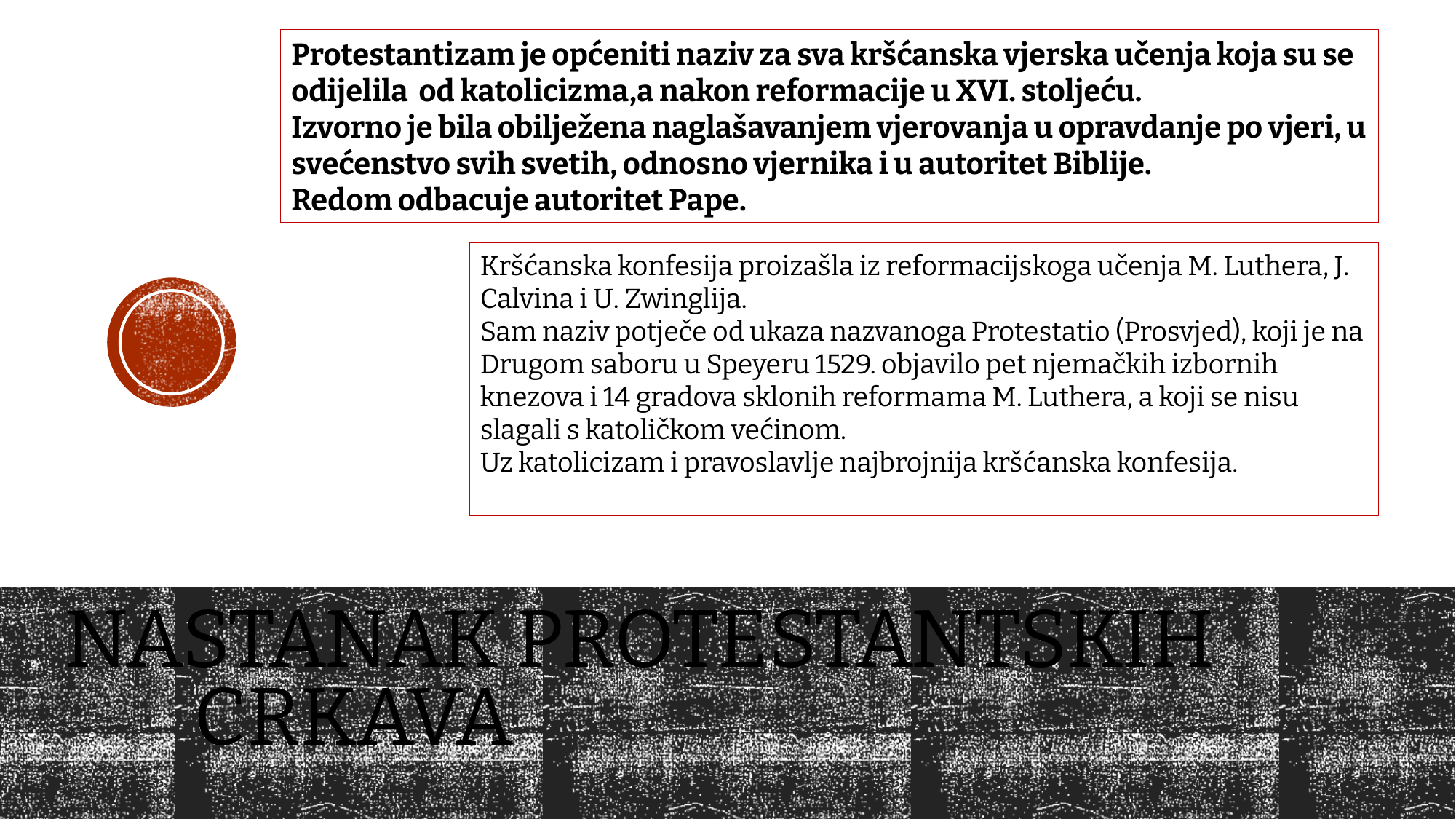

Protestantizam je općeniti naziv za sva kršćanska vjerska učenja koja su se odijelila  od katolicizma,a nakon reformacije u XVI. stoljeću.
Izvorno je bila obilježena naglašavanjem vjerovanja u opravdanje po vjeri, u svećenstvo svih svetih, odnosno vjernika i u autoritet Biblije.
Redom odbacuje autoritet Pape.
Kršćanska konfesija proizašla iz reformacijskoga učenja M. Luthera, J. Calvina i U. Zwinglija.
Sam naziv potječe od ukaza nazvanoga Protestatio (Prosvjed), koji je na Drugom saboru u Speyeru 1529. objavilo pet njemačkih izbornih knezova i 14 gradova sklonih reformama M. Luthera, a koji se nisu slagali s katoličkom većinom.
Uz katolicizam i pravoslavlje najbrojnija kršćanska konfesija.

  NASTANAK PROTESTANTSKIH
          CRKAVA